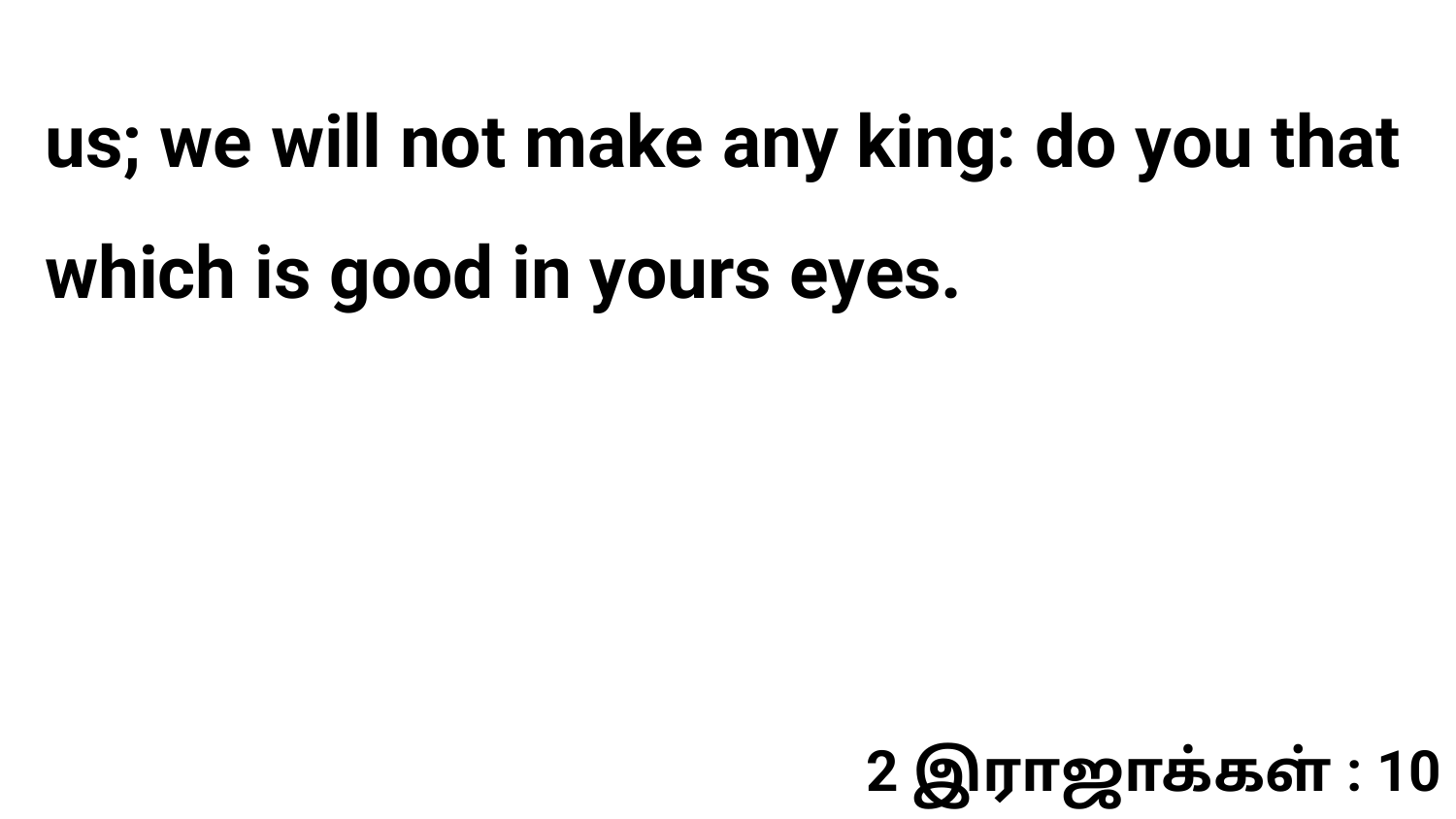

us; we will not make any king: do you that which is good in yours eyes.
2 இராஜாக்கள் : 10